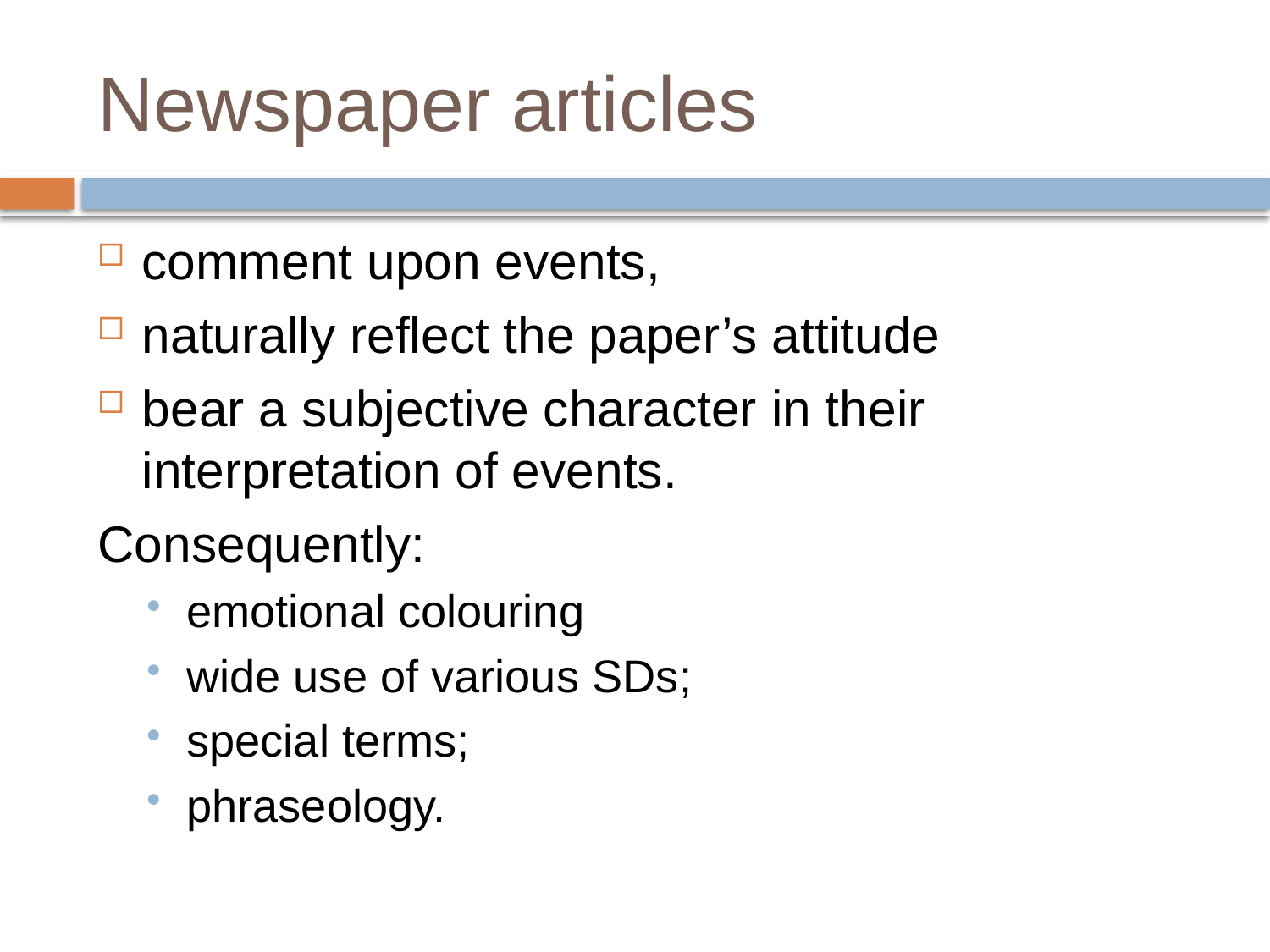

# Newspaper articles
comment upon events,
naturally reflect the paper’s attitude
bear a subjective character in their interpretation of events.
Consequently:
emotional colouring
wide use of various SDs;
special terms;
phraseology.